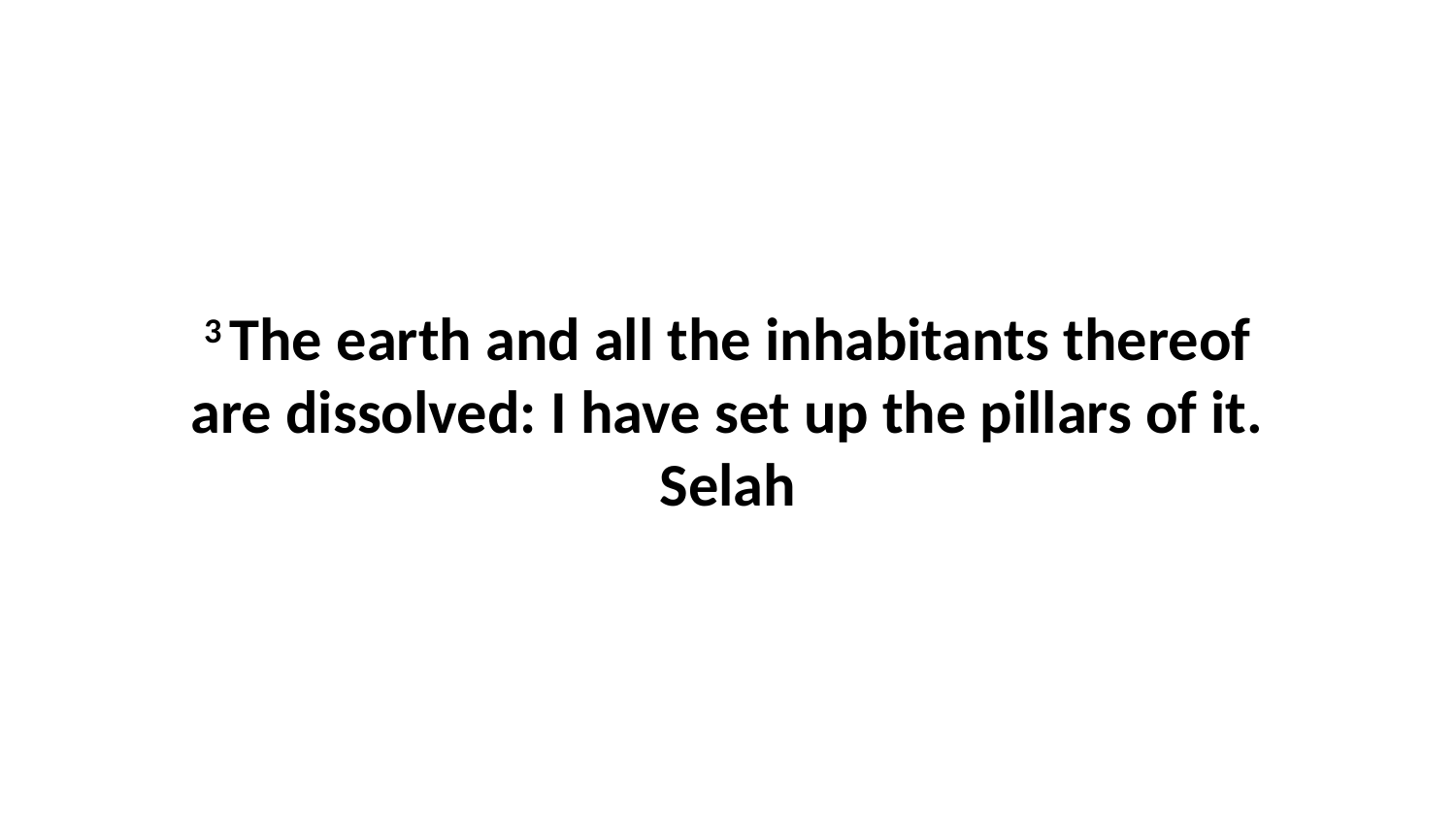

3 The earth and all the inhabitants thereof are dissolved: I have set up the pillars of it. Selah